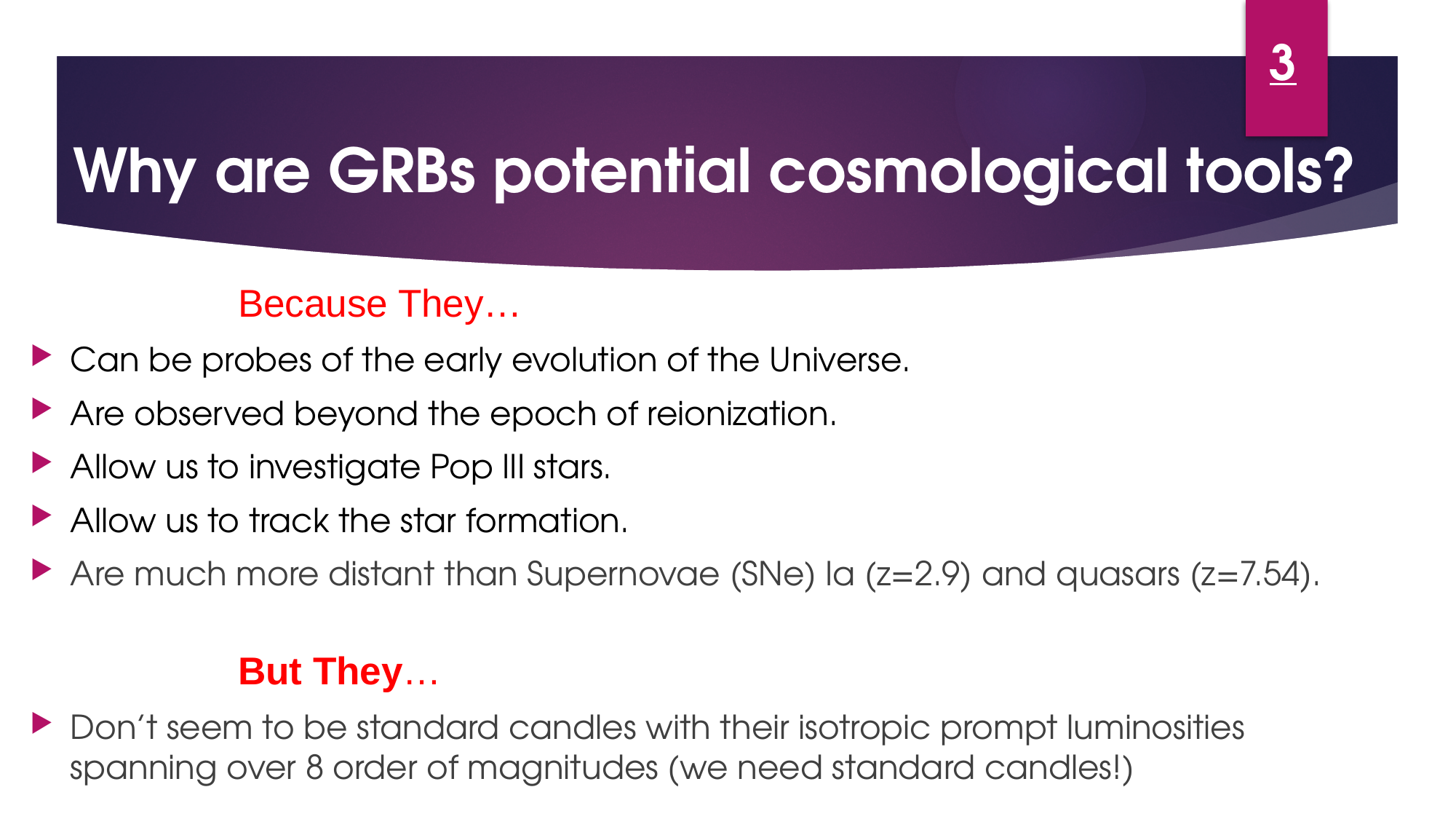

3
Why are GRBs potential cosmological tools?
				    						 Because They…
Can be probes of the early evolution of the Universe.
Are observed beyond the epoch of reionization.
Allow us to investigate Pop III stars.
Allow us to track the star formation.
Are much more distant than Supernovae (SNe) Ia (z=2.9) and quasars (z=7.54).
				      					 But They…
Don’t seem to be standard candles with their isotropic prompt luminosities spanning over 8 order of magnitudes (we need standard candles!)